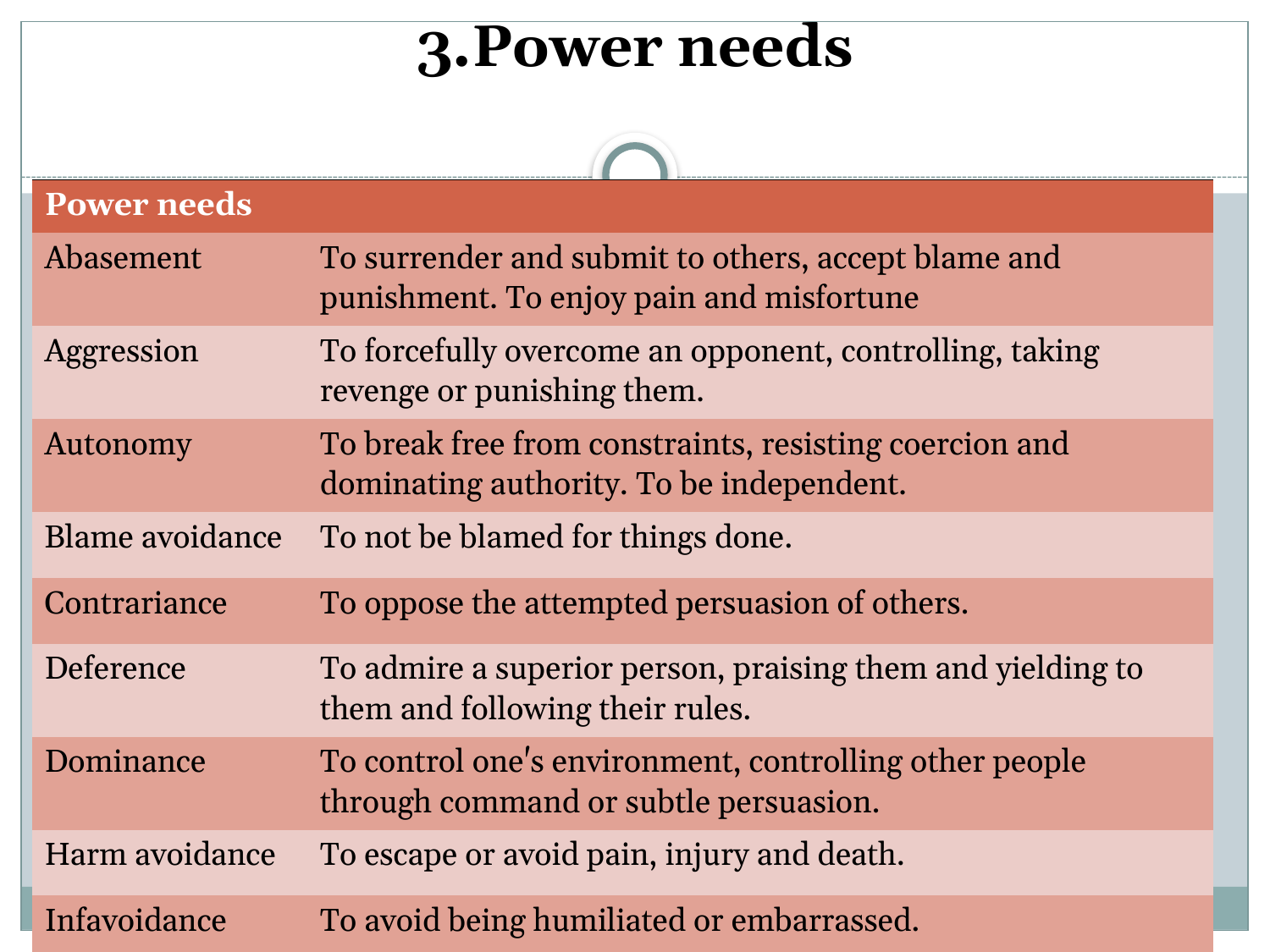

# 3.Power needs
| Power needs |  |
| --- | --- |
| Abasement | To surrender and submit to others, accept blame and punishment. To enjoy pain and misfortune |
| Aggression | To forcefully overcome an opponent, controlling, taking revenge or punishing them. |
| Autonomy | To break free from constraints, resisting coercion and dominating authority. To be independent. |
| Blame avoidance | To not be blamed for things done. |
| Contrariance | To oppose the attempted persuasion of others. |
| Deference | To admire a superior person, praising them and yielding to them and following their rules. |
| Dominance | To control one's environment, controlling other people through command or subtle persuasion. |
| Harm avoidance | To escape or avoid pain, injury and death. |
| Infavoidance | To avoid being humiliated or embarrassed. |